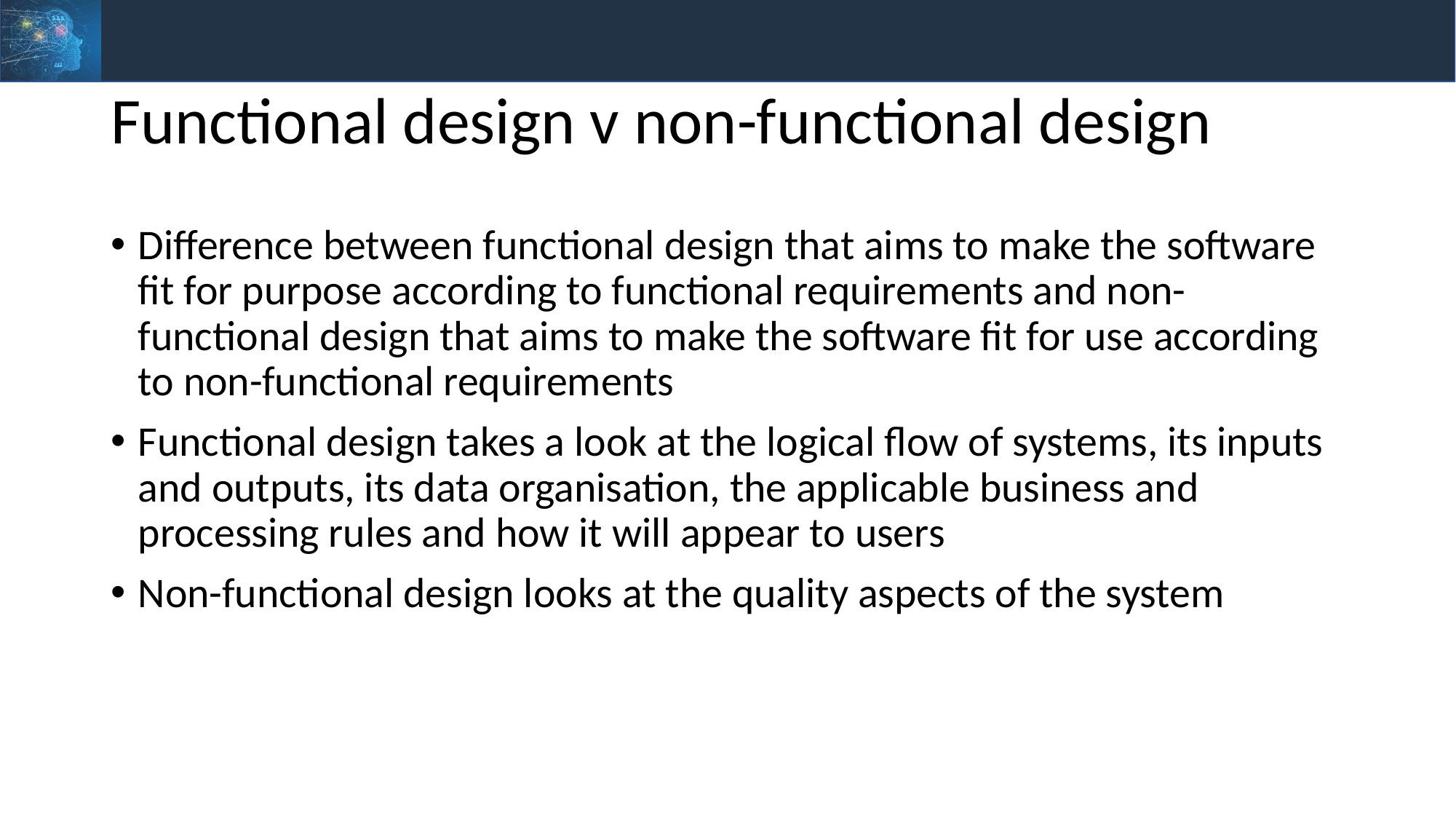

# Functional design v non-functional design
Difference between functional design that aims to make the software fit for purpose according to functional requirements and non-functional design that aims to make the software fit for use according to non-functional requirements
Functional design takes a look at the logical flow of systems, its inputs and outputs, its data organisation, the applicable business and processing rules and how it will appear to users
Non-functional design looks at the quality aspects of the system